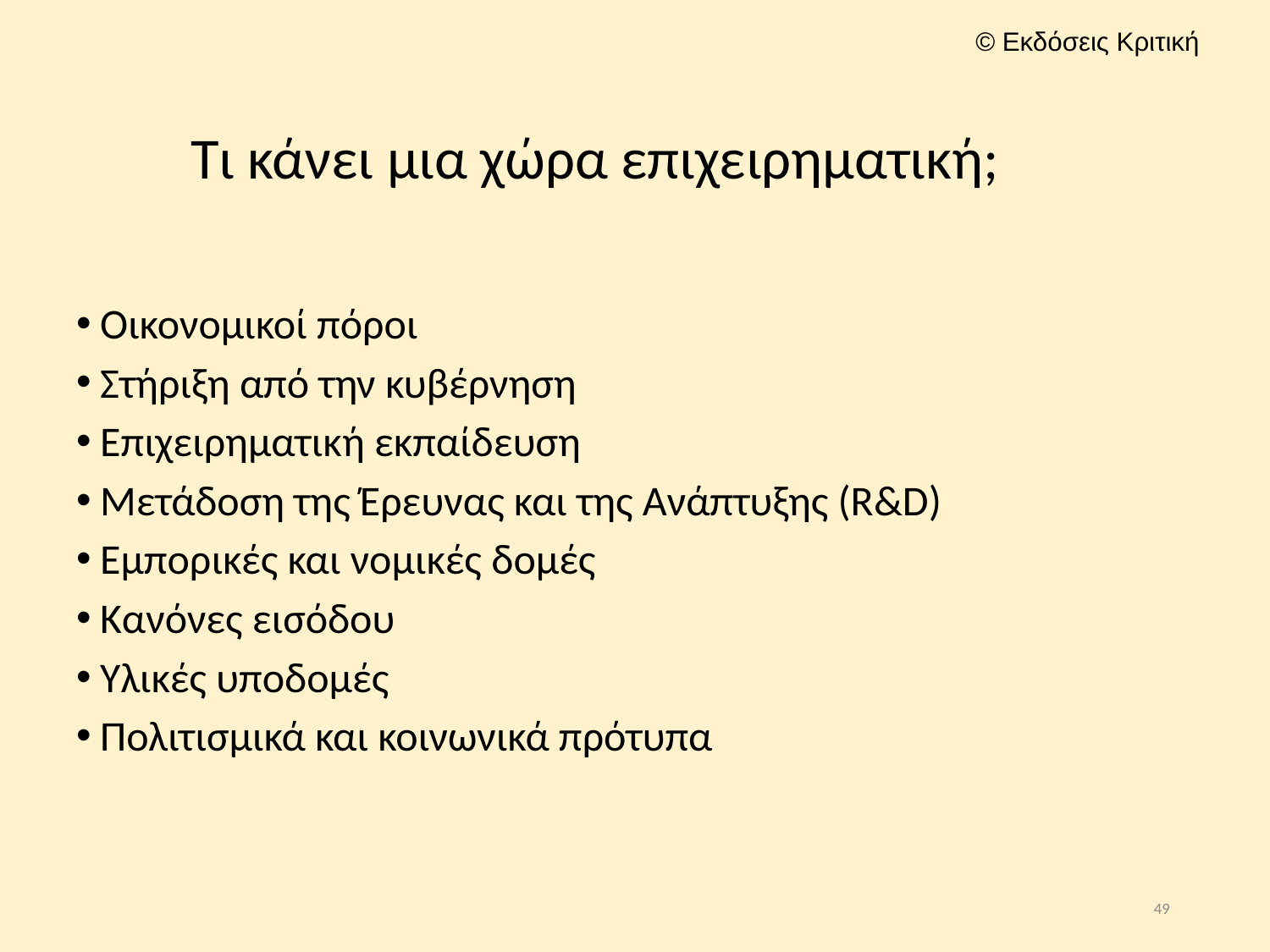

# Τι κάνει μια χώρα επιχειρηματική;
Οικονομικοί πόροι
Στήριξη από την κυβέρνηση
Επιχειρηματική εκπαίδευση
Μετάδοση της Έρευνας και της Ανάπτυξης (R&D)
Εμπορικές και νομικές δομές
Κανόνες εισόδου
Υλικές υποδομές
Πολιτισμικά και κοινωνικά πρότυπα

49